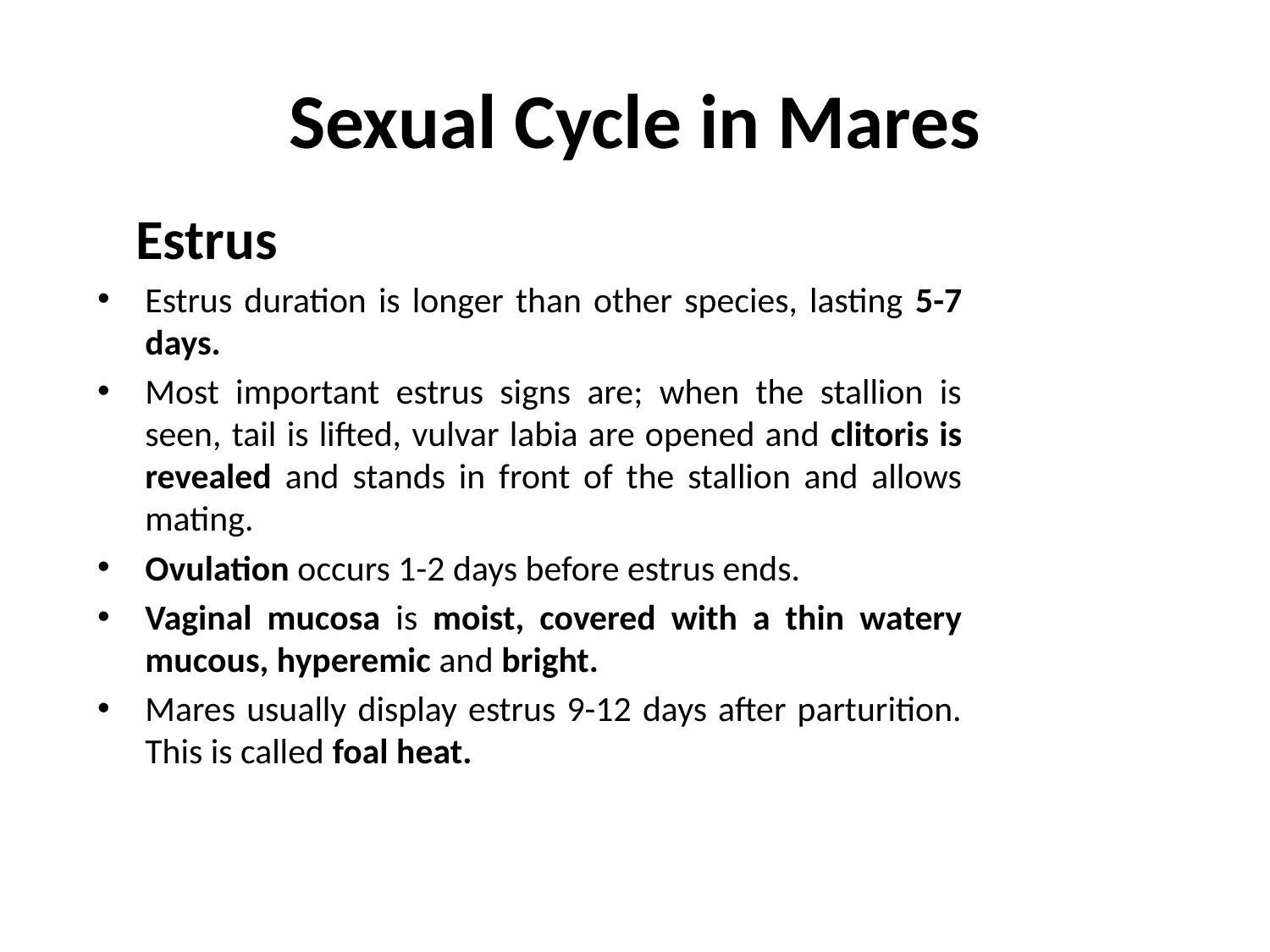

# Sexual Cycle in Mares
   Estrus
Estrus duration is longer than other species, lasting 5-7 days.
Most important estrus signs are; when the stallion is seen, tail is lifted, vulvar labia are opened and clitoris is revealed and stands in front of the stallion and allows mating.
Ovulation occurs 1-2 days before estrus ends.
Vaginal mucosa is moist, covered with a thin watery mucous, hyperemic and bright.
Mares usually display estrus 9-12 days after parturition. This is called foal heat.